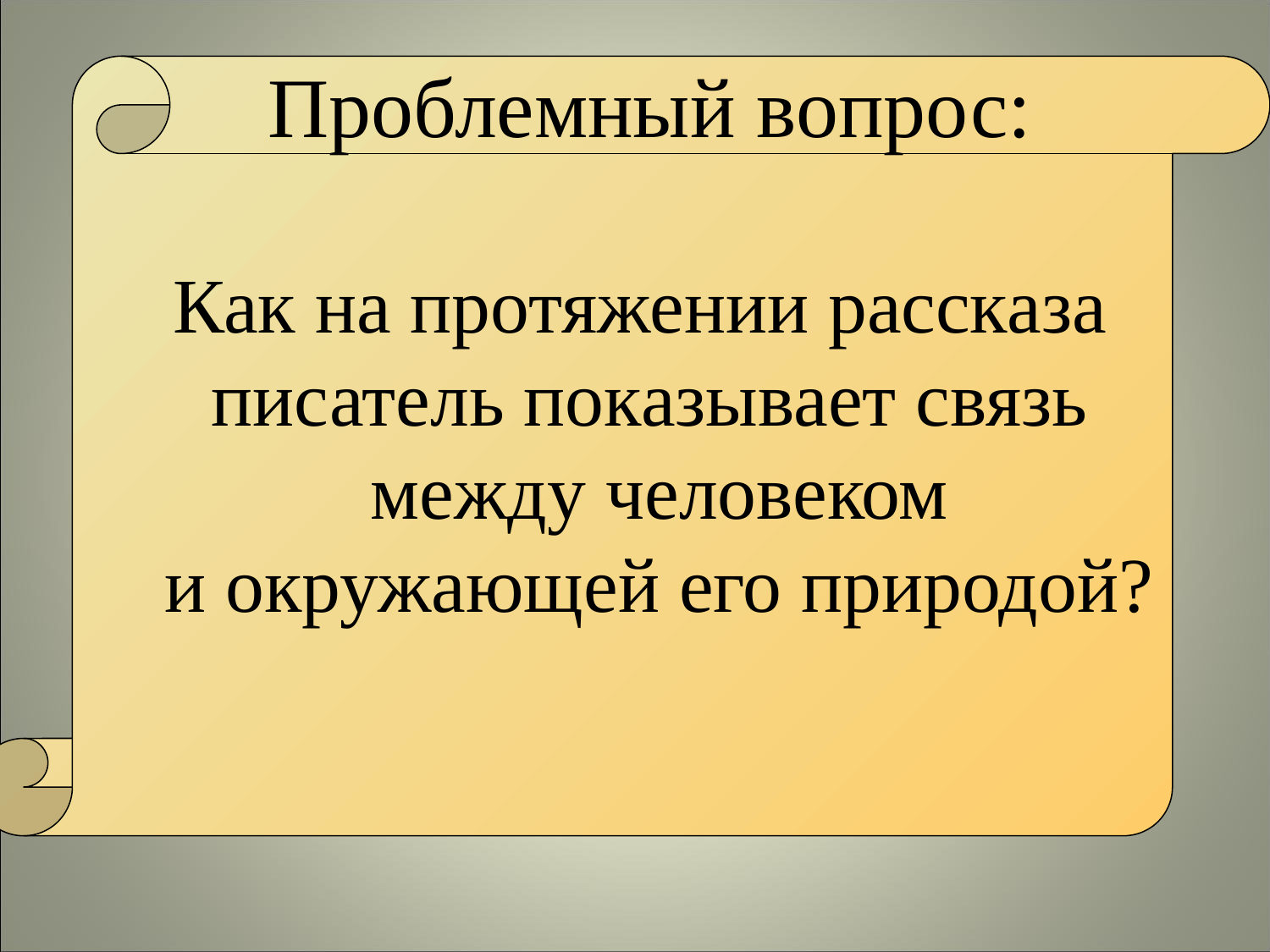

Проблемный вопрос:

Как на протяжении рассказа
писатель показывает связь
 между человеком
 и окружающей его природой?